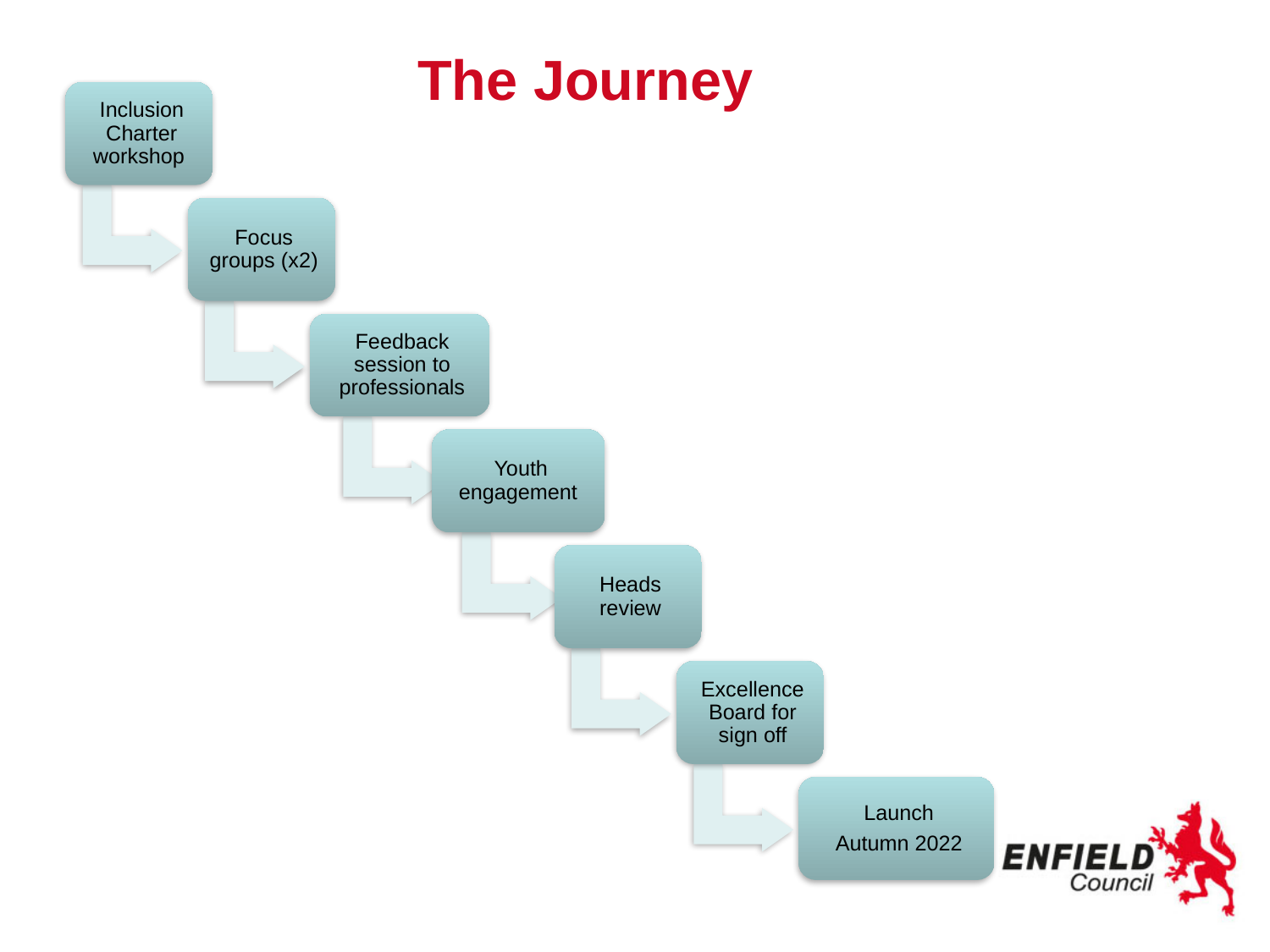

# The Journey
Inclusion Charter workshop
Focus groups (x2)
Feedback session to professionals
Youth engagement
Heads review
Excellence Board for sign off
Launch
Autumn 2022